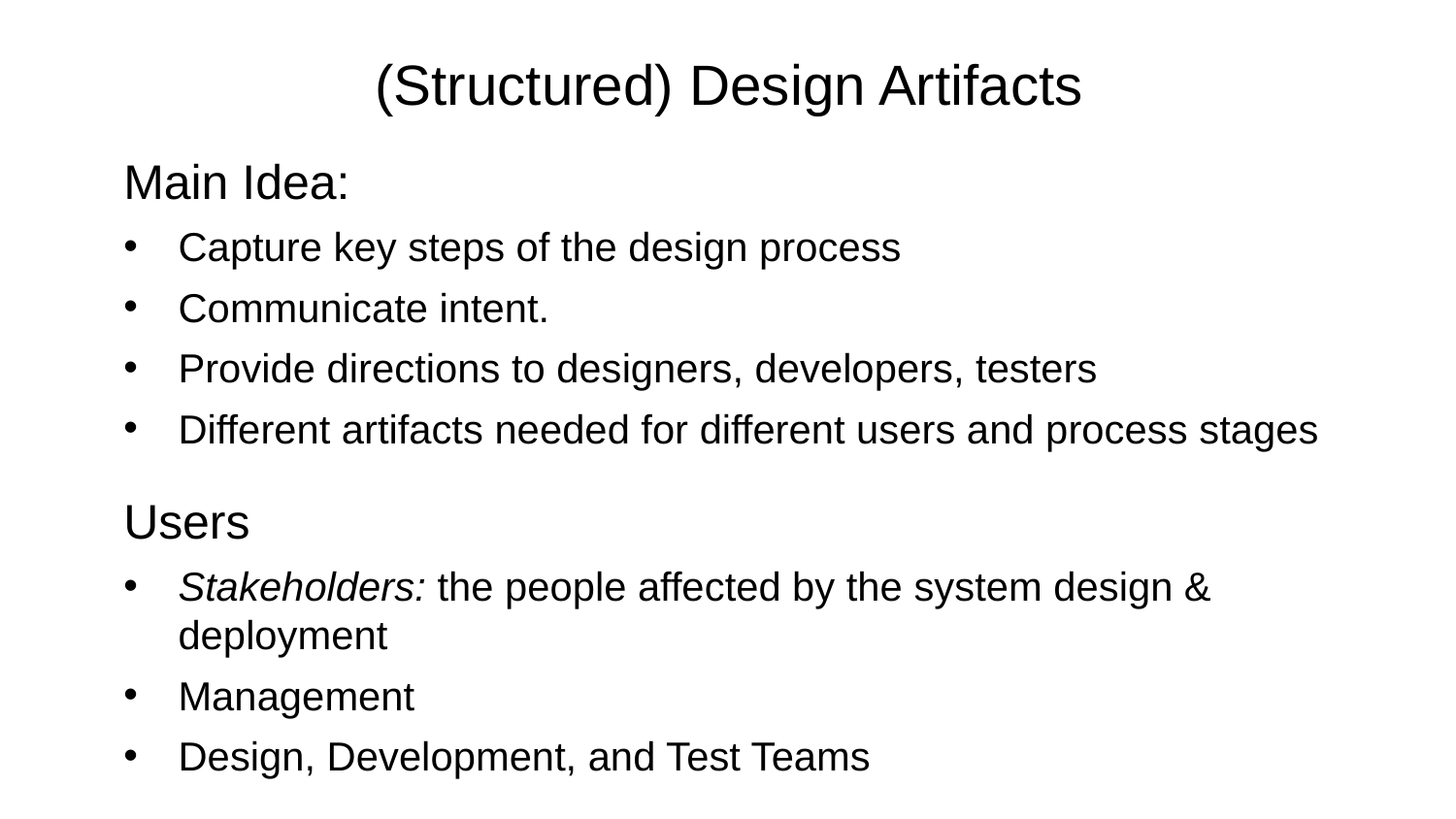

(Structured) Design Artifacts
Main Idea:
Capture key steps of the design process
Communicate intent.
Provide directions to designers, developers, testers
Different artifacts needed for different users and process stages

Users
Stakeholders: the people affected by the system design & deployment
Management
Design, Development, and Test Teams